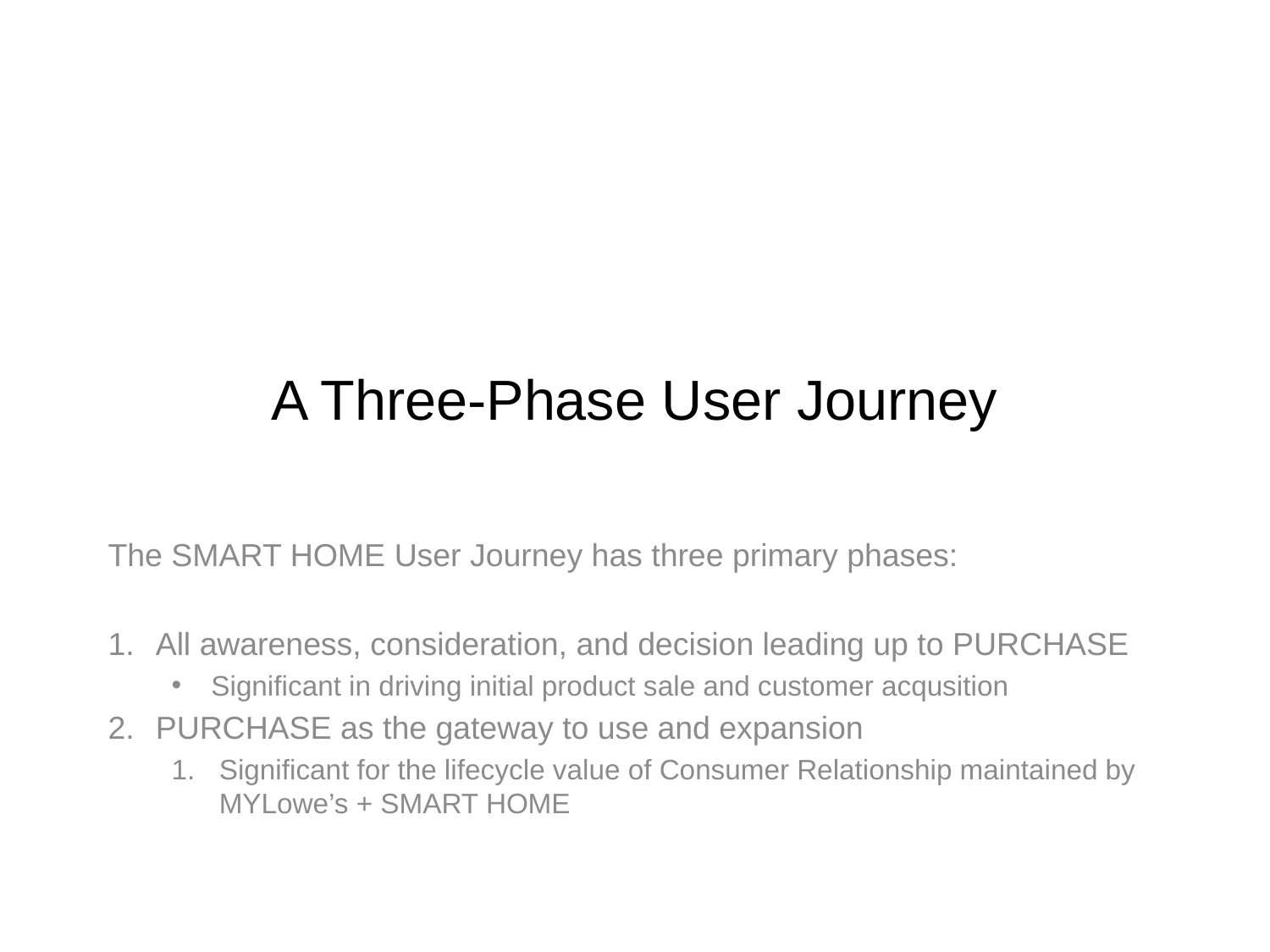

# A Three-Phase User Journey
The SMART HOME User Journey has three primary phases:

All awareness, consideration, and decision leading up to PURCHASE
Significant in driving initial product sale and customer acqusition
PURCHASE as the gateway to use and expansion
Significant for the lifecycle value of Consumer Relationship maintained by MYLowe’s + SMART HOME